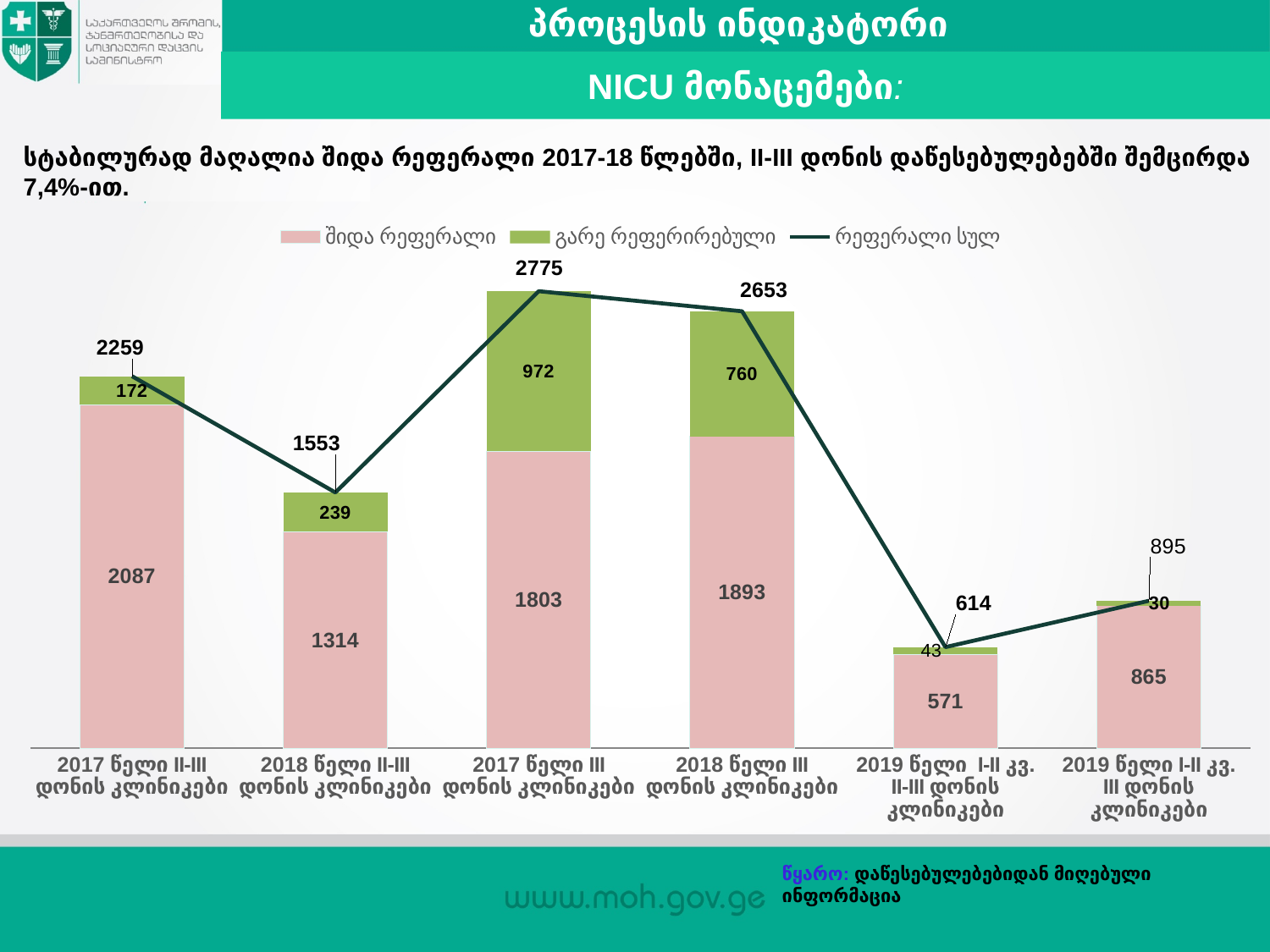

პროცესის ინდიკატორი
NICU მონაცემები:
სტაბილურად მაღალია შიდა რეფერალი 2017-18 წლებში, II-III დონის დაწესებულებებში შემცირდა 7,4%-ით.

### Chart

| Category | შიდა რეფერალი | გარე რეფერირებული | რეფერალი სულ |
|---|---|---|---|
| 2017 წელი II-III დონის კლინიკები | 2087.0 | 172.0 | 2259.0 |
| 2018 წელი II-III დონის კლინიკები | 1314.0 | 239.0 | 1553.0 |
| 2017 წელი III დონის კლინიკები | 1803.0 | 972.0 | 2775.0 |
| 2018 წელი III დონის კლინიკები | 1893.0 | 760.0 | 2653.0 |
| 2019 წელი  I-II კვ. II-III დონის კლინიკები | 571.0 | 43.0 | 614.0 |
| 2019 წელი I-II კვ. III დონის კლინიკები | 865.0 | 30.0 | 895.0 |
წყარო: დაწესებულებებიდან მიღებული ინფორმაცია